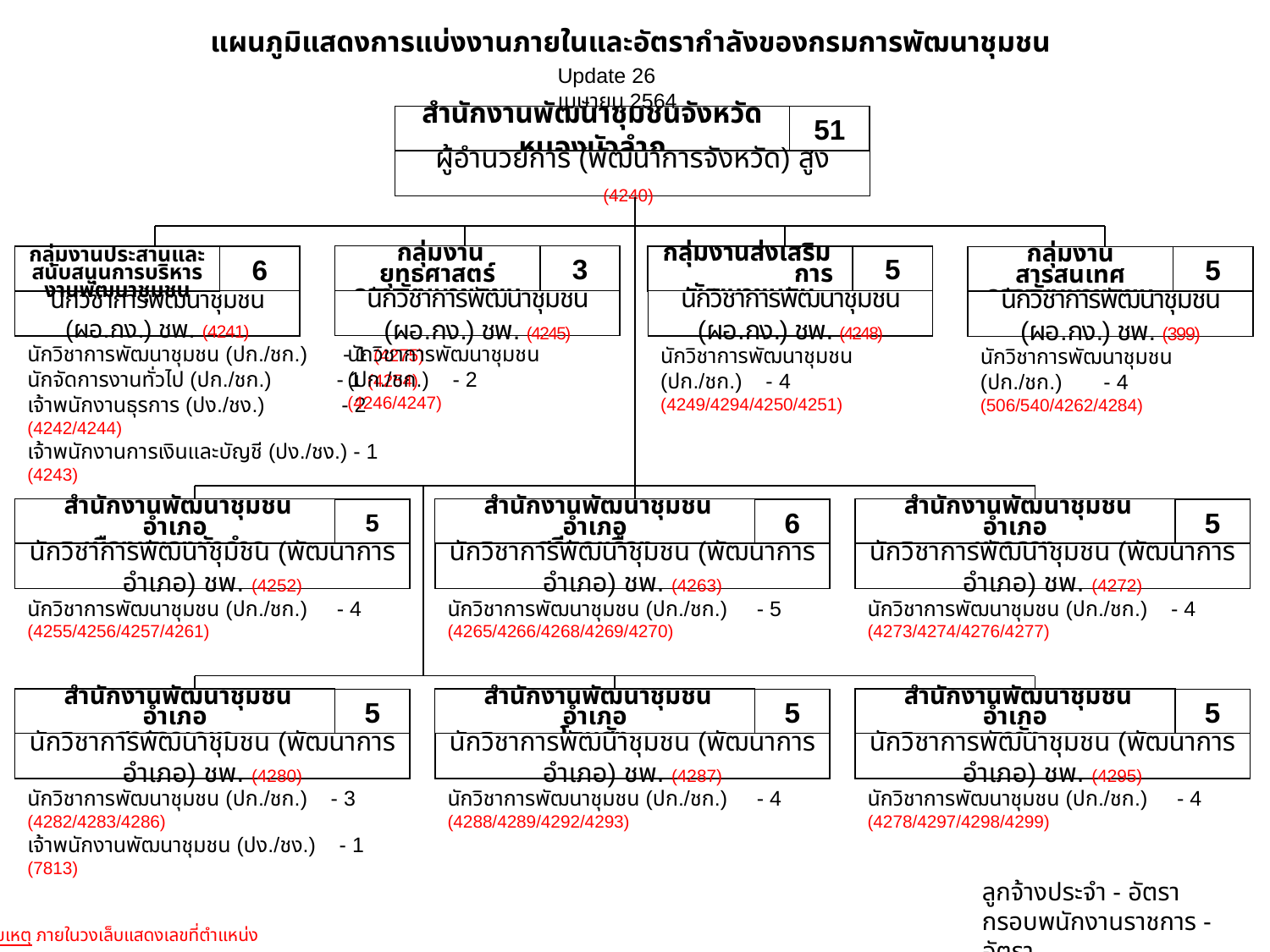

แผนภูมิแสดงการแบ่งงานภายในและอัตรากำลังของกรมการพัฒนาชุมชน
Update 26 เมษายน 2564
สำนักงานพัฒนาชุมชนจังหวัดหนองบัวลำภู
51
ผู้อำนวยการ (พัฒนาการจังหวัด) สูง (4240)

 กลุ่มงานยุทธศาสตร์
การพัฒนาชุมชน
3
นักวิชาการพัฒนาชุมชน (ผอ.กง.) ชพ. (4245)

กลุ่มงานส่งเสริม                      การพัฒนาชุมชน
5
นักวิชาการพัฒนาชุมชน (ผอ.กง.) ชพ. (4248)
6
นักวิชาการพัฒนาชุมชน (ผอ.กง.) ชพ. (4241)

กลุ่มงานประสานและสนับสนุนการบริหารงานพัฒนาชุมชน

กลุ่มงานสารสนเทศ
การพัฒนาชุมชน
5
นักวิชาการพัฒนาชุมชน (ผอ.กง.) ชพ. (399)
นักวิชาการพัฒนาชุมชน (ปก./ชก.)    - 2
(4246/4247)

นักวิชาการพัฒนาชุมชน (ปก./ชก.)      - 1 (4275)
นักจัดการงานทั่วไป (ปก./ชก.)           - 1 (4254)
เจ้าพนักงานธุรการ (ปง./ชง.)             - 2 (4242/4244)
เจ้าพนักงานการเงินและบัญชี (ปง./ชง.) - 1 (4243)

นักวิชาการพัฒนาชุมชน (ปก./ชก.)    - 4
(4249/4294/4250/4251)

นักวิชาการพัฒนาชุมชน (ปก./ชก.)       - 4
(506/540/4262/4284)

 สำนักงานพัฒนาชุมชนอำเภอ
เมืองหนองบัวลำภู
5
นักวิชาการพัฒนาชุมชน (พัฒนาการอำเภอ) ชพ. (4252)

 สำนักงานพัฒนาชุมชนอำเภอ
ศรีบุญเรือง
6
นักวิชาการพัฒนาชุมชน (พัฒนาการอำเภอ) ชพ. (4263)

 สำนักงานพัฒนาชุมชนอำเภอ
นากลาง
5
นักวิชาการพัฒนาชุมชน (พัฒนาการอำเภอ) ชพ. (4272)
นักวิชาการพัฒนาชุมชน (ปก./ชก.)     - 4
(4255/4256/4257/4261)
นักวิชาการพัฒนาชุมชน (ปก./ชก.)     - 5
(4265/4266/4268/4269/4270)
นักวิชาการพัฒนาชุมชน (ปก./ชก.)    - 4
(4273/4274/4276/4277)

 สำนักงานพัฒนาชุมชนอำเภอ
สุวรรณคูหา
5
นักวิชาการพัฒนาชุมชน (พัฒนาการอำเภอ) ชพ. (4280)

 สำนักงานพัฒนาชุมชนอำเภอ
โนนสัง
5
นักวิชาการพัฒนาชุมชน (พัฒนาการอำเภอ) ชพ. (4287)

 สำนักงานพัฒนาชุมชนอำเภอ
นาวัง
5
นักวิชาการพัฒนาชุมชน (พัฒนาการอำเภอ) ชพ. (4295)
นักวิชาการพัฒนาชุมชน (ปก./ชก.)    - 3
(4282/4283/4286)
เจ้าพนักงานพัฒนาชุมชน (ปง./ชง.)    - 1 (7813)
นักวิชาการพัฒนาชุมชน (ปก./ชก.)     - 4
(4288/4289/4292/4293)
นักวิชาการพัฒนาชุมชน (ปก./ชก.)     - 4
(4278/4297/4298/4299)
ลูกจ้างประจำ - อัตรา
กรอบพนักงานราชการ - อัตรา
หมายเหตุ ภายในวงเล็บแสดงเลขที่ตำแหน่ง